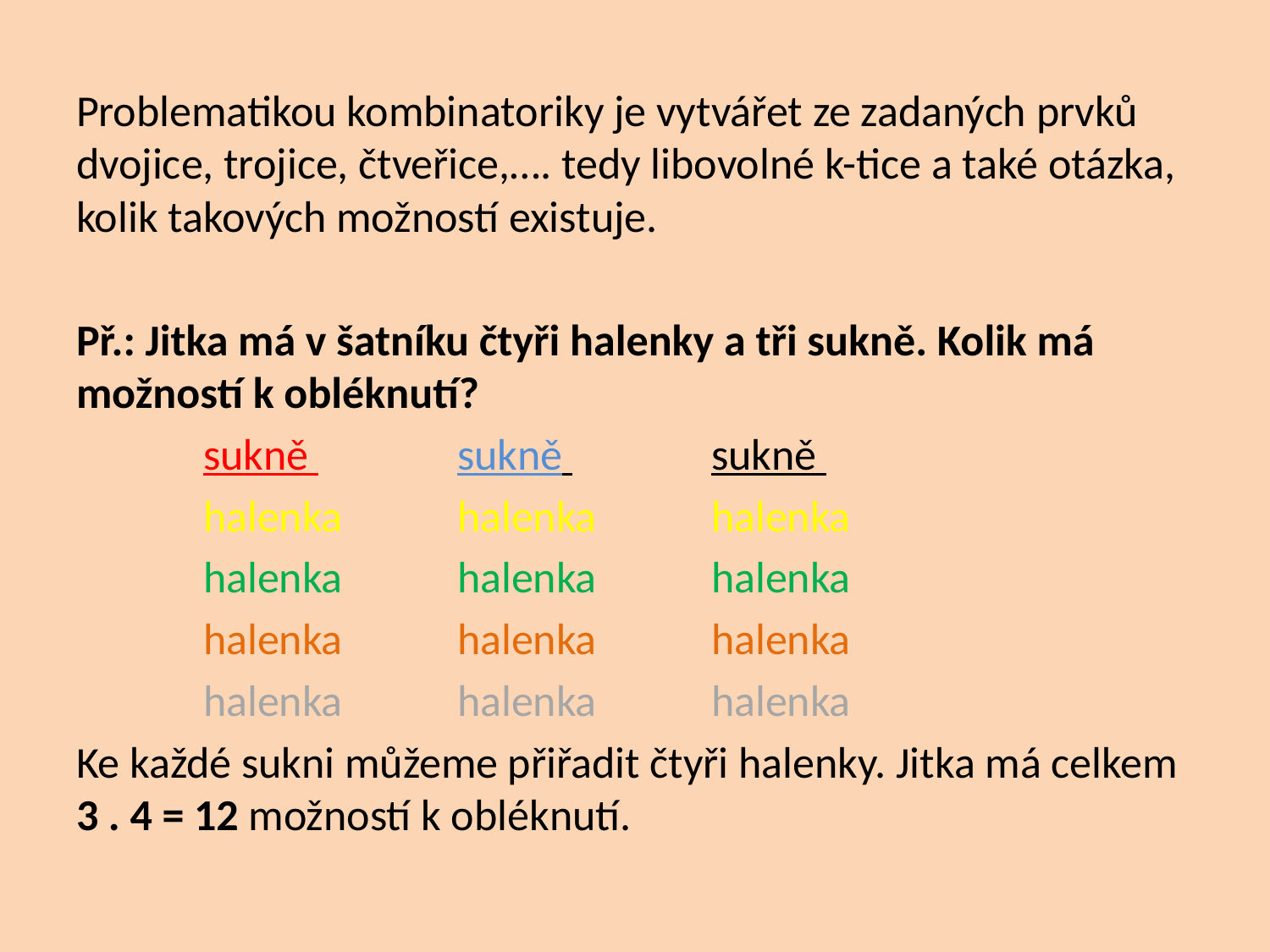

Problematikou kombinatoriky je vytvářet ze zadaných prvků dvojice, trojice, čtveřice,…. tedy libovolné k-tice a také otázka, kolik takových možností existuje.

Př.: Jitka má v šatníku čtyři halenky a tři sukně. Kolik má možností k obléknutí?
	sukně 		sukně 		sukně
	halenka	halenka	halenka
	halenka	halenka 	halenka
	halenka	halenka	halenka
	halenka	halenka	halenka
Ke každé sukni můžeme přiřadit čtyři halenky. Jitka má celkem 3 . 4 = 12 možností k obléknutí.